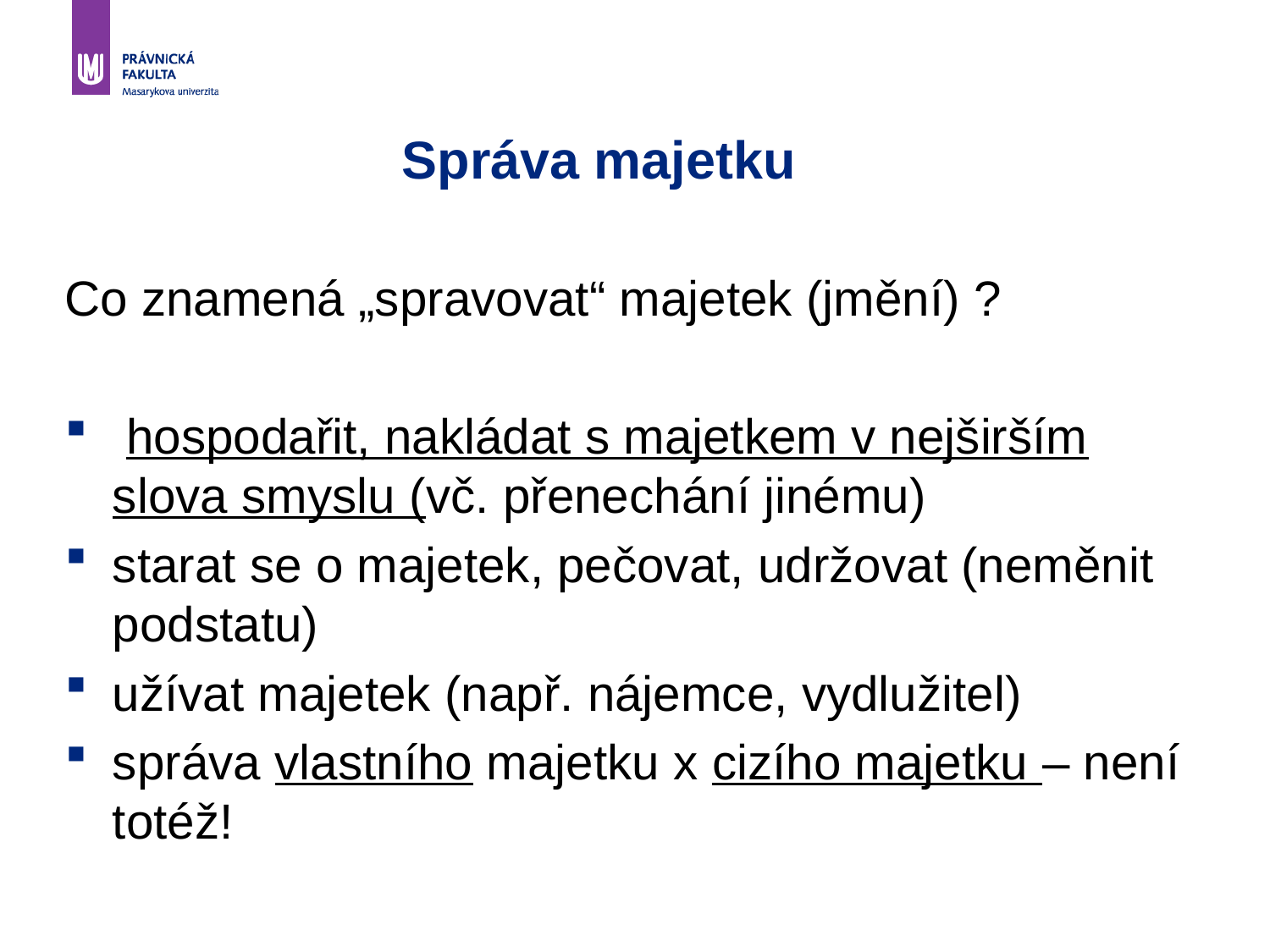

# Správa majetku
Co znamená „spravovat“ majetek (jmění) ?

 hospodařit, nakládat s majetkem v nejširším slova smyslu (vč. přenechání jinému)
starat se o majetek, pečovat, udržovat (neměnit podstatu)
užívat majetek (např. nájemce, vydlužitel)
správa vlastního majetku x cizího majetku – není totéž!